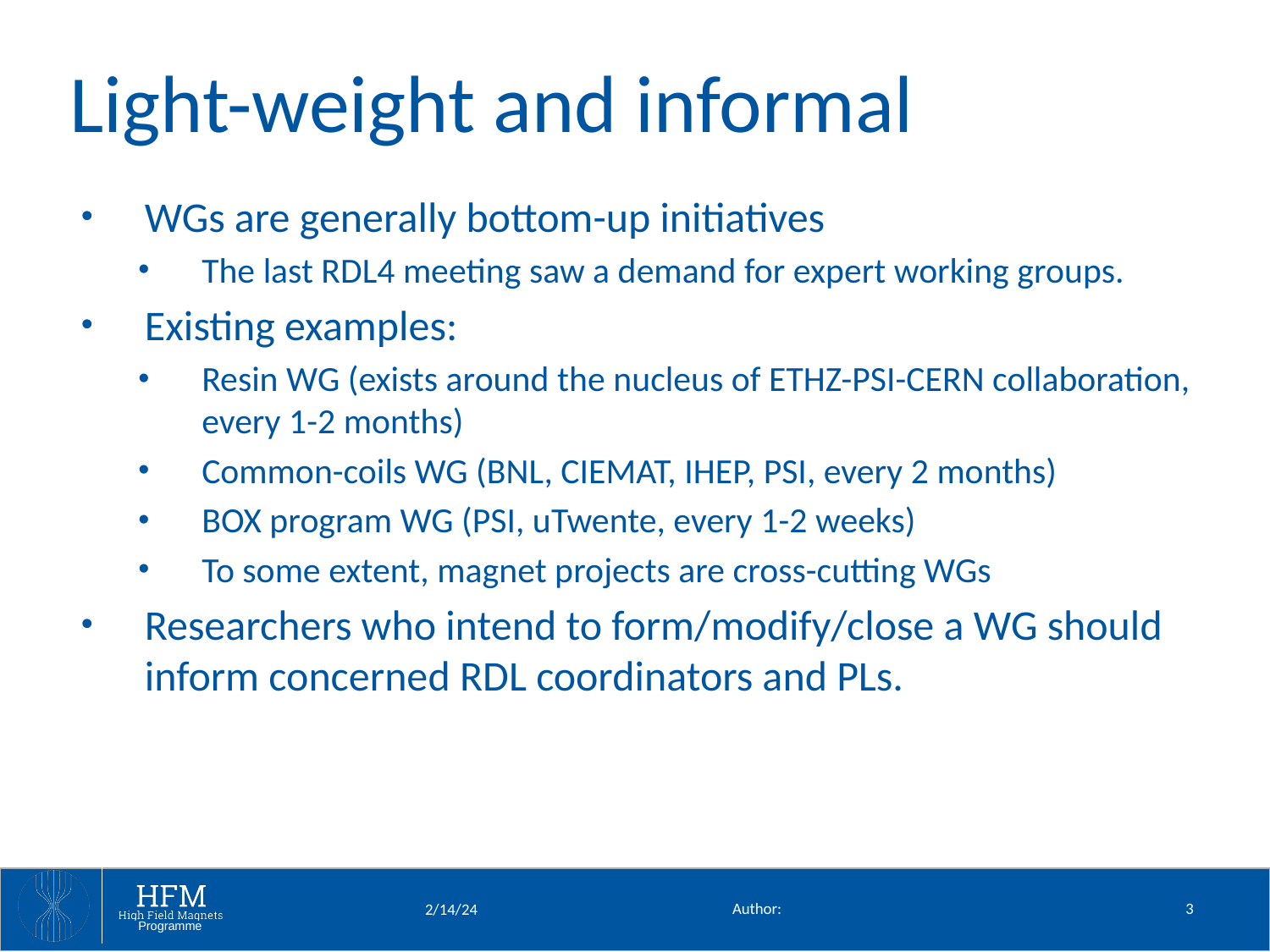

# Light-weight and informal
WGs are generally bottom-up initiatives
The last RDL4 meeting saw a demand for expert working groups.
Existing examples:
Resin WG (exists around the nucleus of ETHZ-PSI-CERN collaboration, every 1-2 months)
Common-coils WG (BNL, CIEMAT, IHEP, PSI, every 2 months)
BOX program WG (PSI, uTwente, every 1-2 weeks)
To some extent, magnet projects are cross-cutting WGs
Researchers who intend to form/modify/close a WG should inform concerned RDL coordinators and PLs.

Author:
3
2/14/24